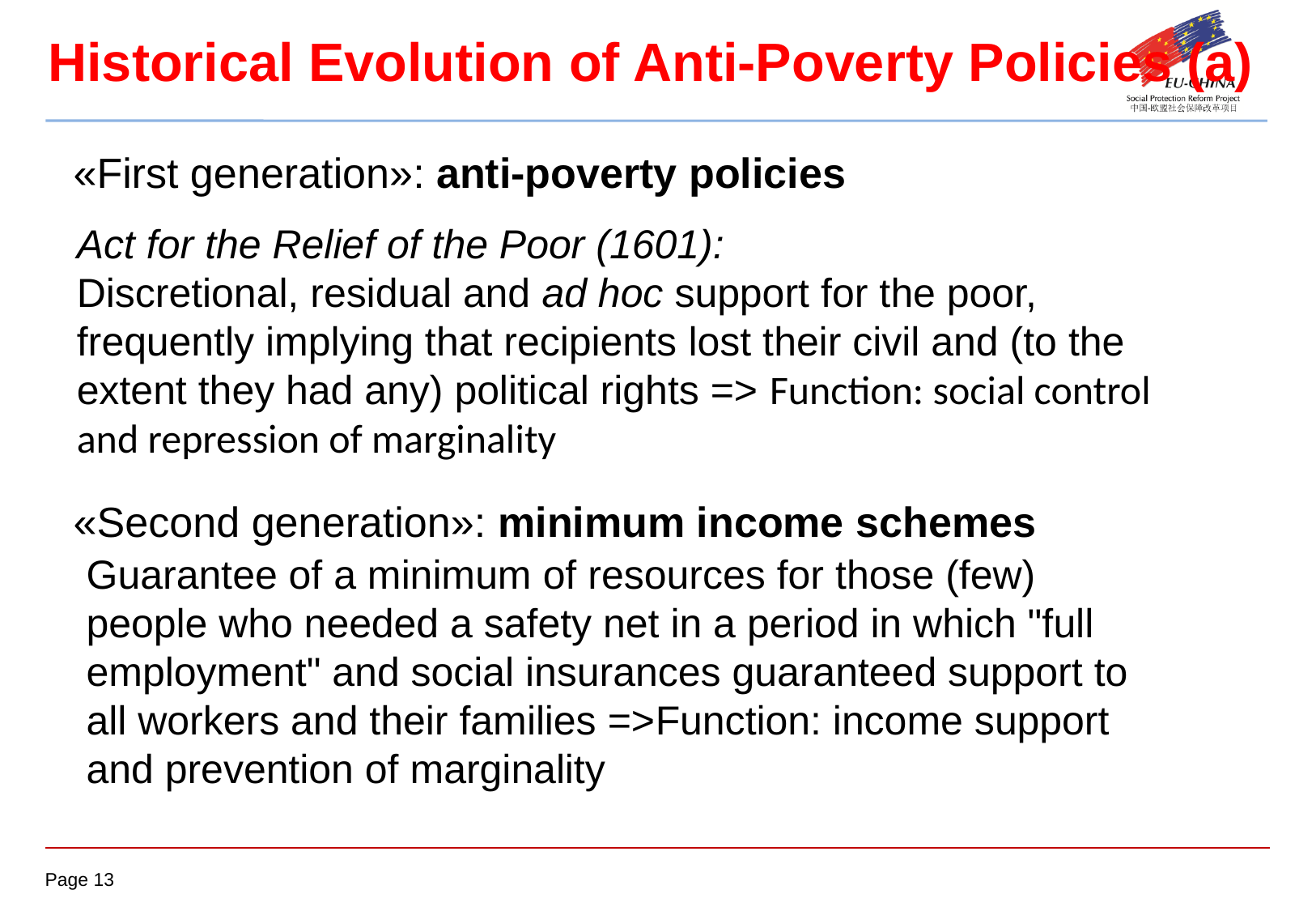

Historical Evolution of Anti-Poverty Policies (a)
«First generation»: anti-poverty policies

«Second generation»: minimum income schemes
Act for the Relief of the Poor (1601):
Discretional, residual and ad hoc support for the poor, frequently implying that recipients lost their civil and (to the extent they had any) political rights => Function: social control and repression of marginality

Guarantee of a minimum of resources for those (few) people who needed a safety net in a period in which "full employment" and social insurances guaranteed support to all workers and their families =>Function: income support and prevention of marginality